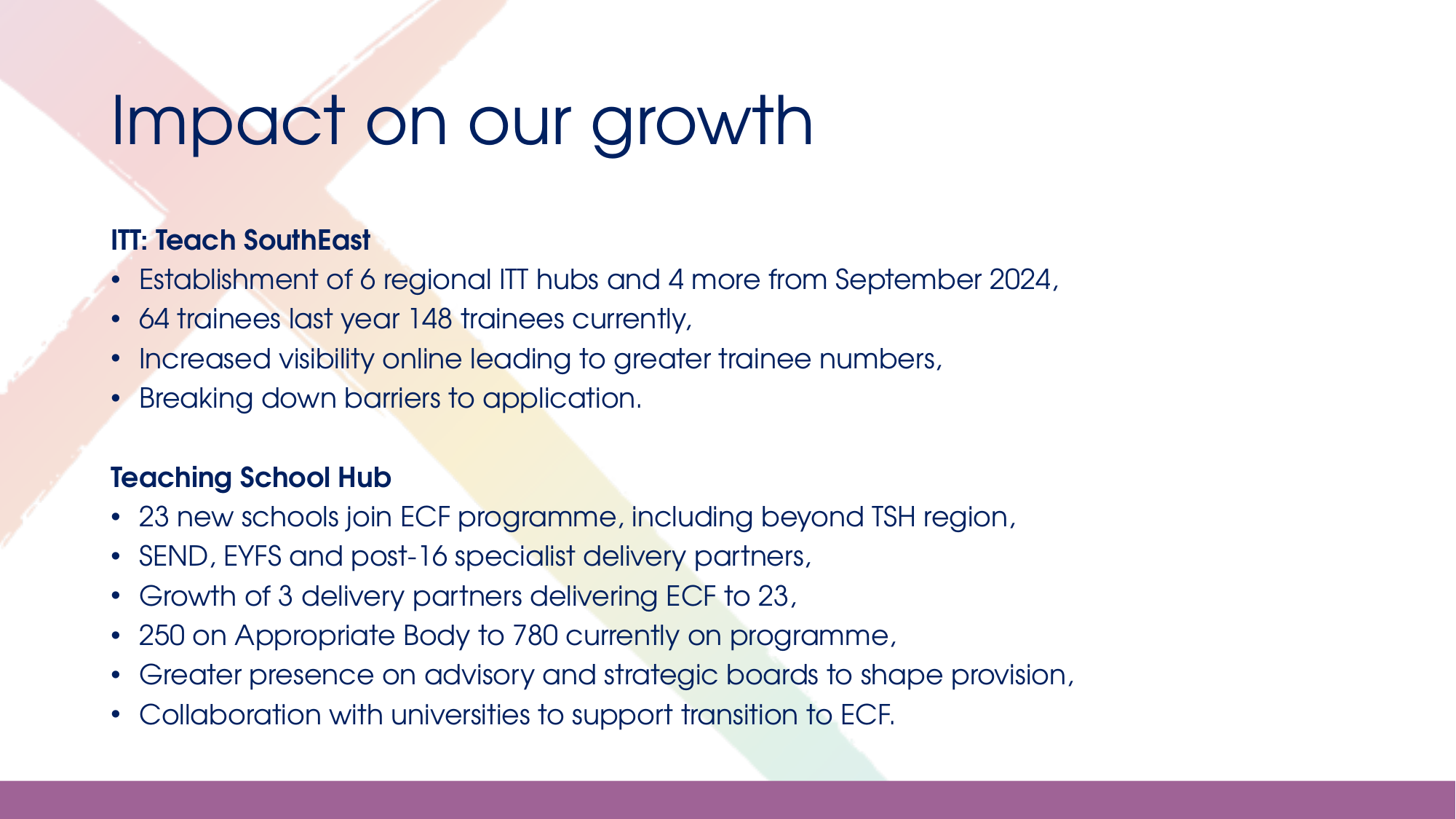

# Impact on our growth
ITT: Teach SouthEast
Establishment of 6 regional ITT hubs and 4 more from September 2024,
64 trainees last year 148 trainees currently,
Increased visibility online leading to greater trainee numbers,
Breaking down barriers to application.

Teaching School Hub
23 new schools join ECF programme, including beyond TSH region,
SEND, EYFS and post-16 specialist delivery partners,
Growth of 3 delivery partners delivering ECF to 23,
250 on Appropriate Body to 780 currently on programme,
Greater presence on advisory and strategic boards to shape provision,
Collaboration with universities to support transition to ECF.